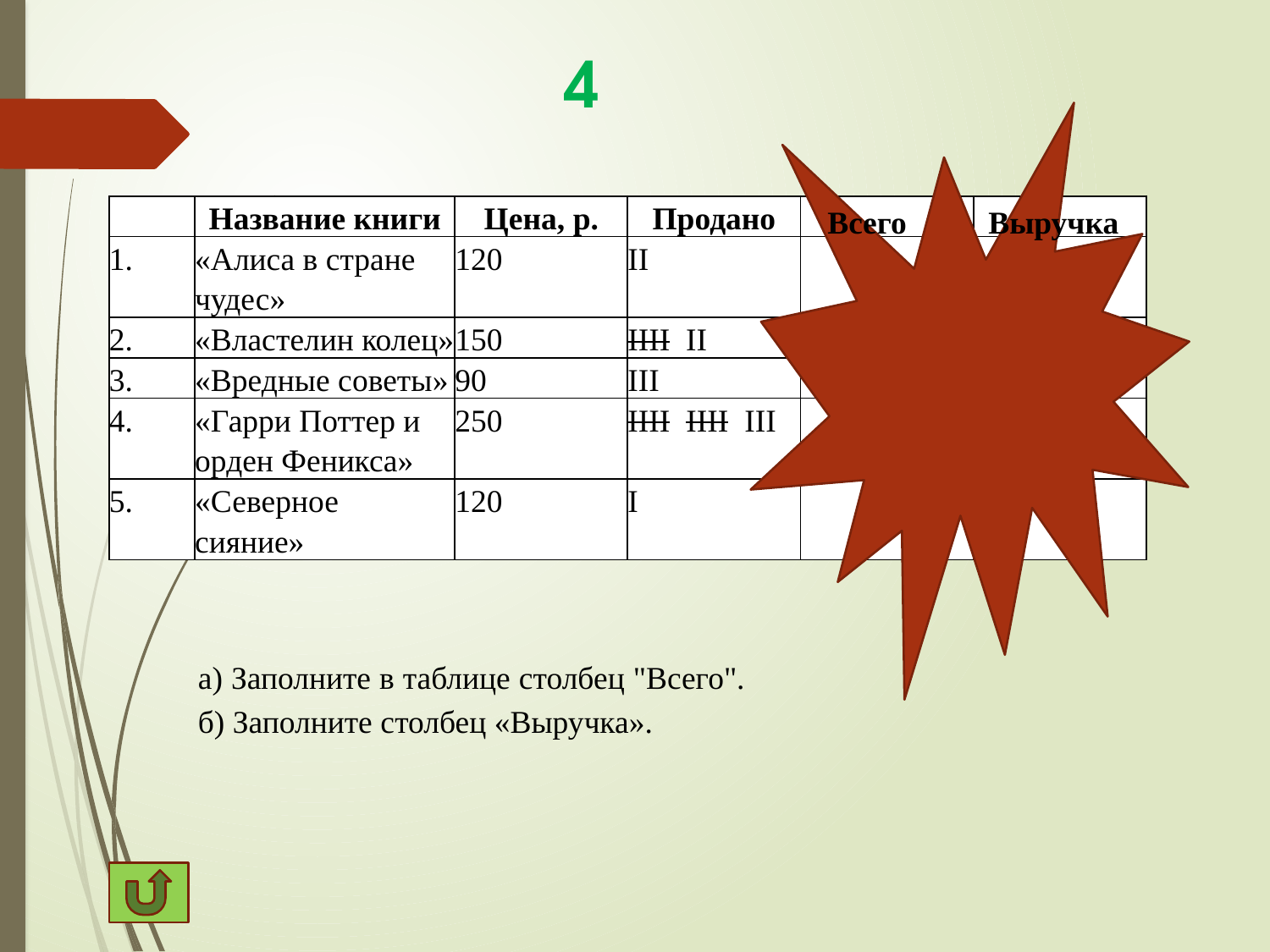

# 4

|  | Название книги | Цена, р. | Продано |  |  |
| --- | --- | --- | --- | --- | --- |
| 1. | «Алиса в стране чудес» | 120 | II | 2 | 240 |
| 2. | «Властелин колец» | 150 | IIII II | 7 | 1050 |
| 3. | «Вредные советы» | 90 | III | 3 | 270 |
| 4. | «Гарри Поттер и орден Феникса» | 250 | IIII IIII III | 13 | 3250 |
| 5. | «Северное сияние» | 120 | I | 1 | 120 |
Всего
Выручка
а) Заполните в таблице столбец "Всего".
б) Заполните столбец «Выручка».